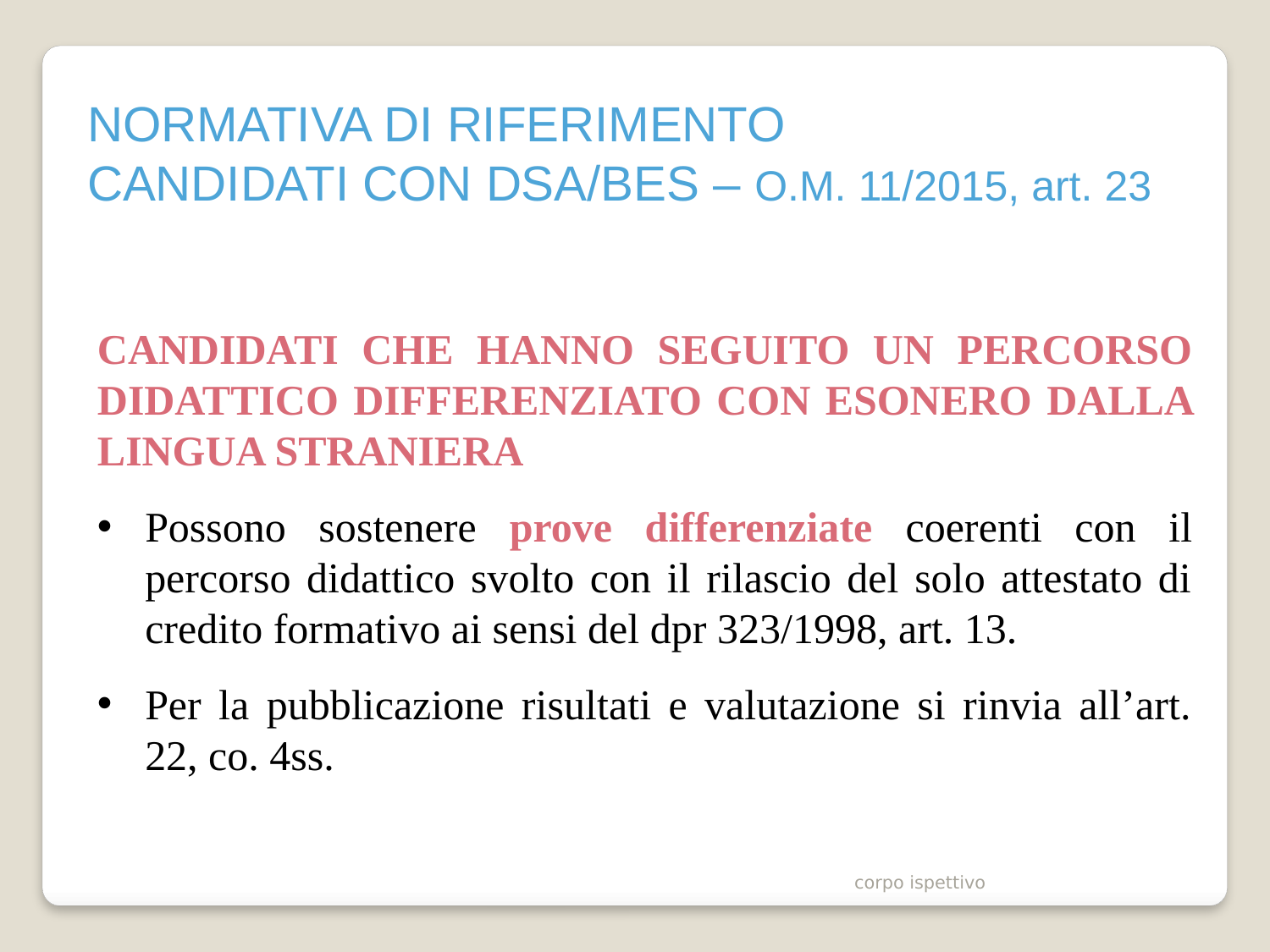

NORMATIVA DI RIFERIMENTO
CANDIDATI CON DSA/BES – O.M. 11/2015, art. 23
CANDIDATI CHE HANNO SEGUITO UN PERCORSO DIDATTICO DIFFERENZIATO CON ESONERO DALLA LINGUA STRANIERA

Possono sostenere prove differenziate coerenti con il percorso didattico svolto con il rilascio del solo attestato di credito formativo ai sensi del dpr 323/1998, art. 13.

Per la pubblicazione risultati e valutazione si rinvia all’art. 22, co. 4ss.
corpo ispettivo